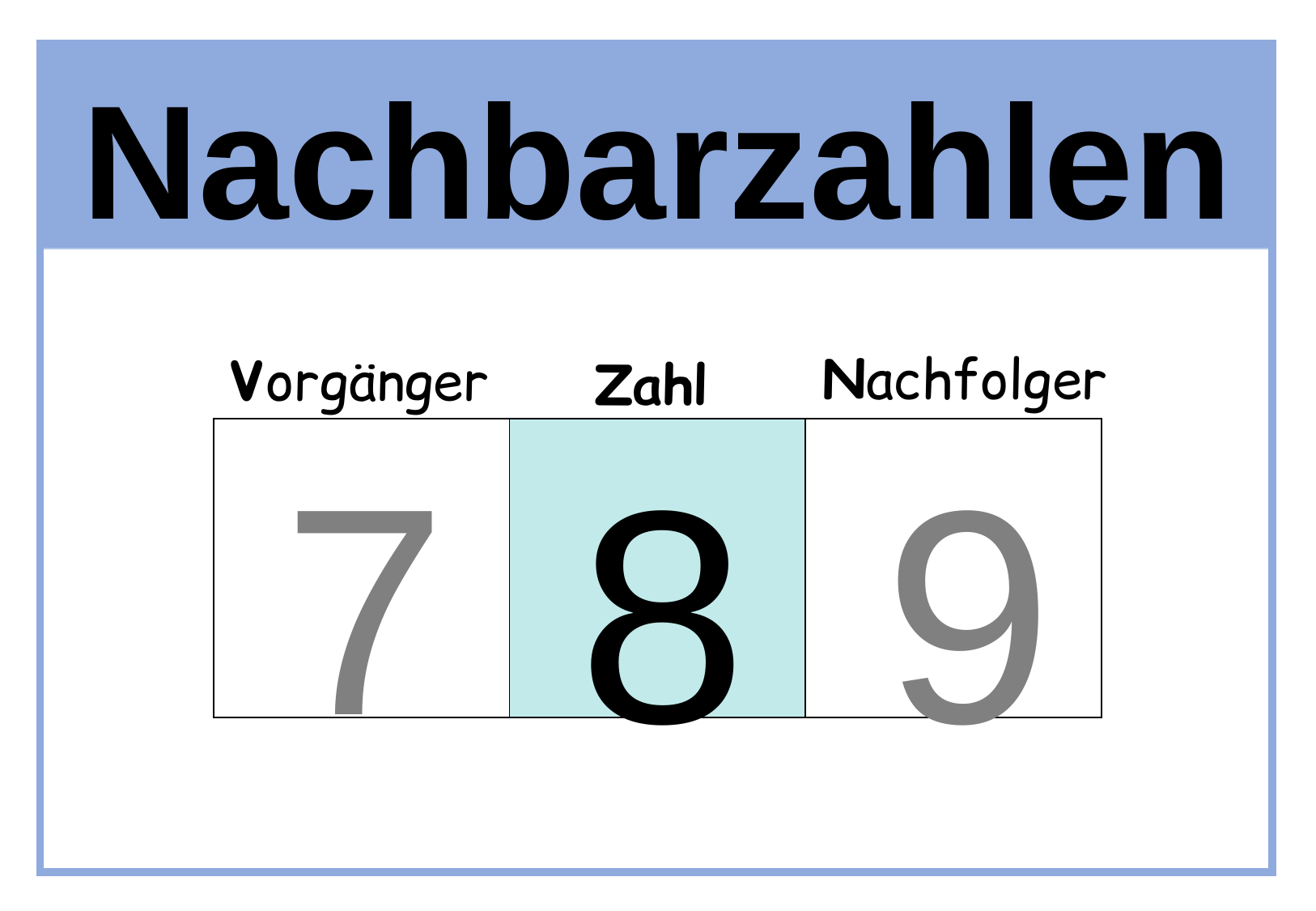

Nachbarzahlen
Nachfolger
Vorgänger
Zahl
7
8
9
|  |  |  |
| --- | --- | --- |